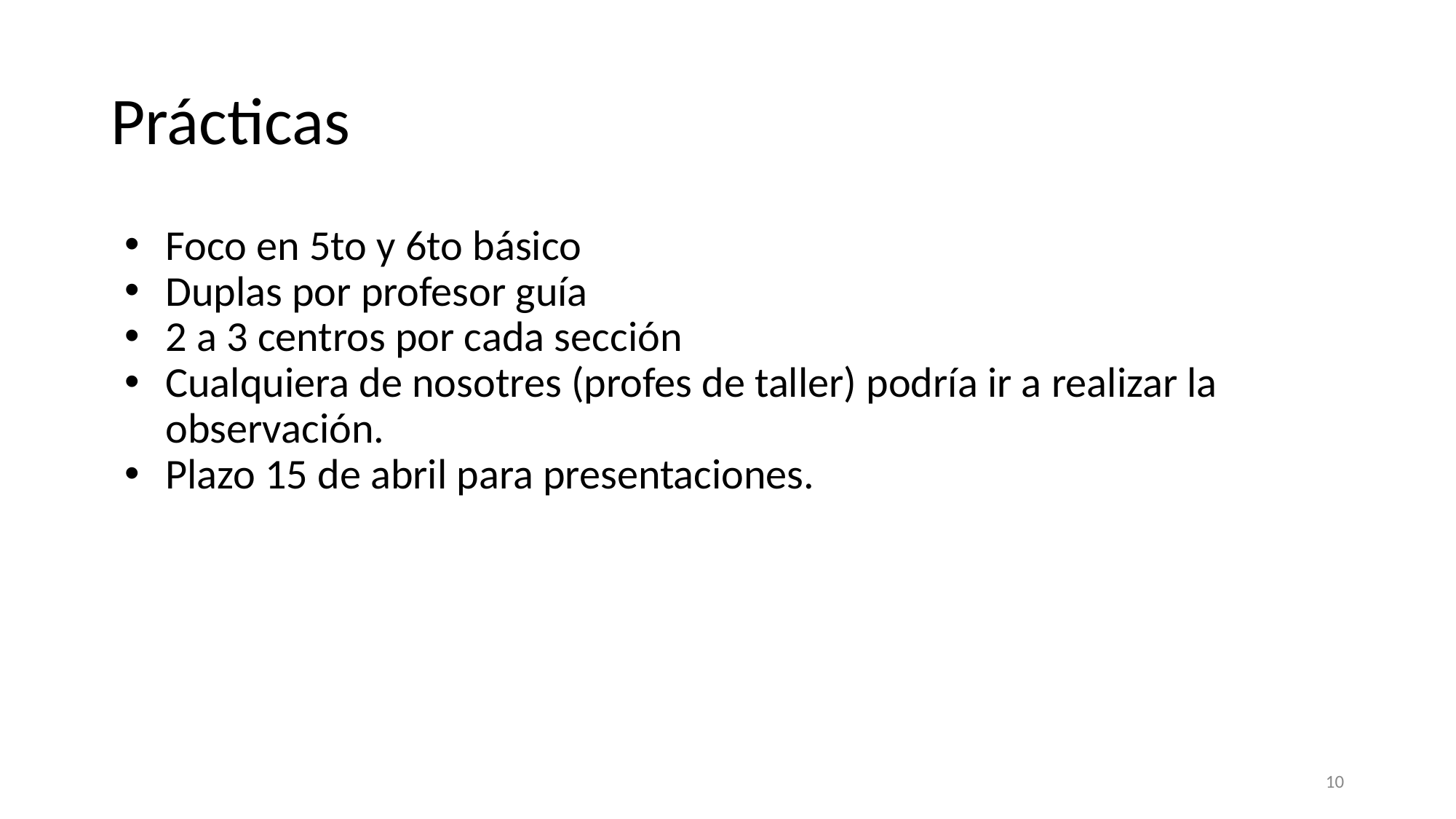

# Prácticas
Foco en 5to y 6to básico
Duplas por profesor guía
2 a 3 centros por cada sección
Cualquiera de nosotres (profes de taller) podría ir a realizar la observación.
Plazo 15 de abril para presentaciones.
10